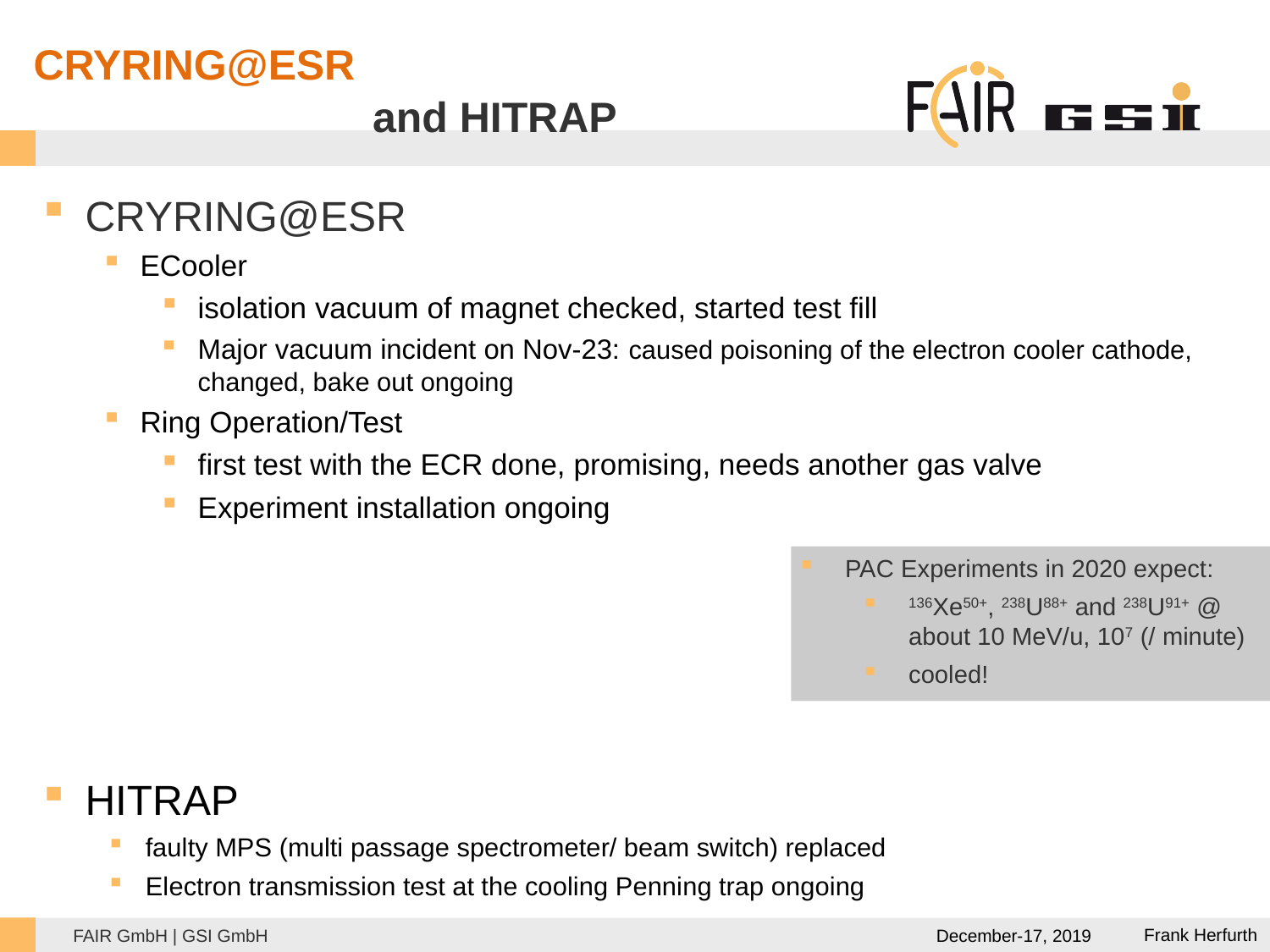

CRYRING@ESR
# and HITRAP
CRYRING@ESR
ECooler
isolation vacuum of magnet checked, started test fill
Major vacuum incident on Nov-23: caused poisoning of the electron cooler cathode, changed, bake out ongoing
Ring Operation/Test
first test with the ECR done, promising, needs another gas valve
Experiment installation ongoing

HITRAP
faulty MPS (multi passage spectrometer/ beam switch) replaced
Electron transmission test at the cooling Penning trap ongoing
PAC Experiments in 2020 expect:
136Xe50+, 238U88+ and 238U91+ @ about 10 MeV/u, 107 (/ minute)
cooled!
December-17, 2019
Frank Herfurth